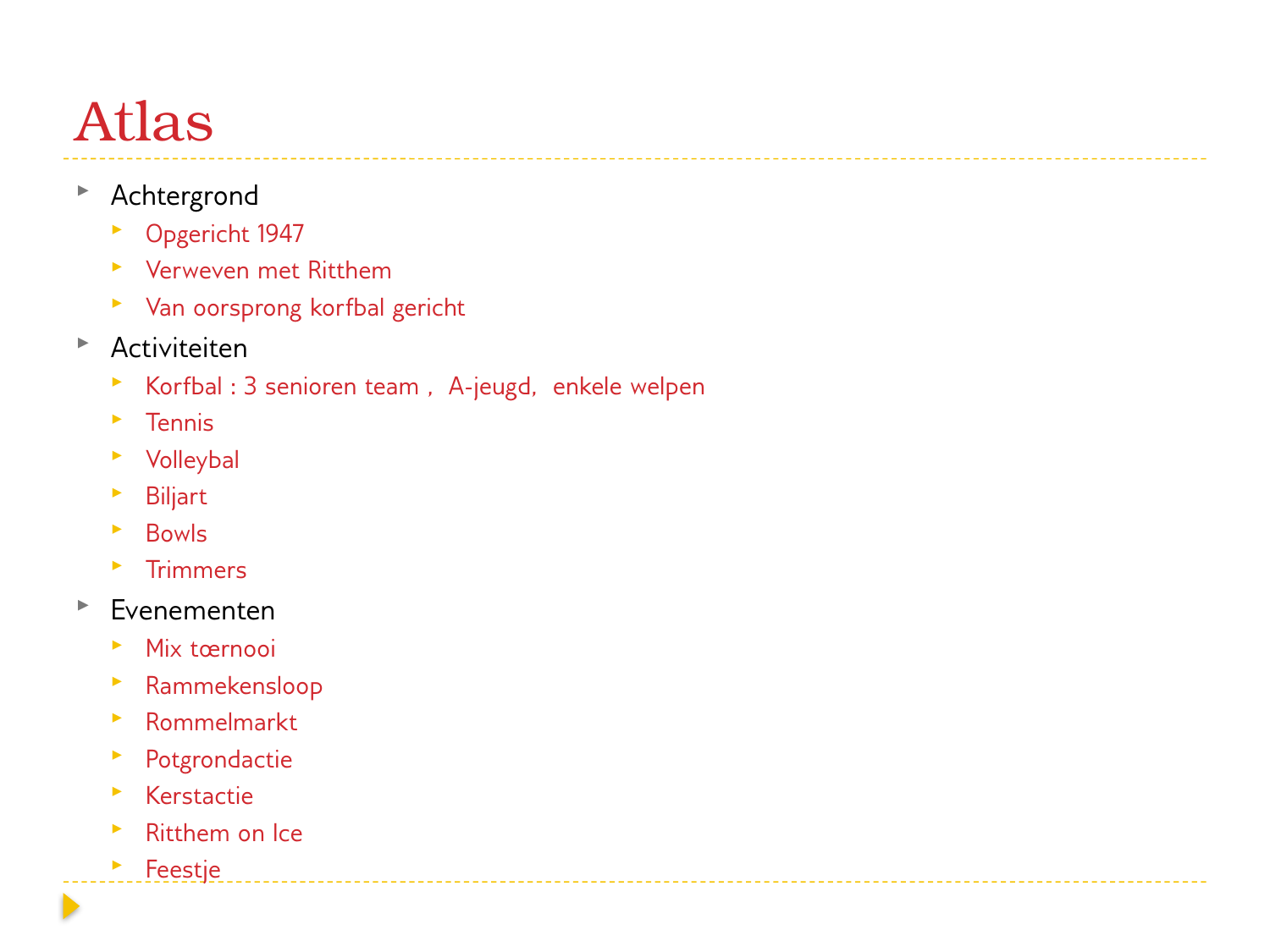

# Atlas
Achtergrond
Opgericht 1947
Verweven met Ritthem
Van oorsprong korfbal gericht
Activiteiten
Korfbal : 3 senioren team ,  A-jeugd,  enkele welpen
Tennis
Volleybal
Biljart
Bowls
Trimmers
Evenementen
Mix toernooi
Rammekensloop
Rommelmarkt
Potgrondactie
Kerstactie
Ritthem on Ice
Feestje